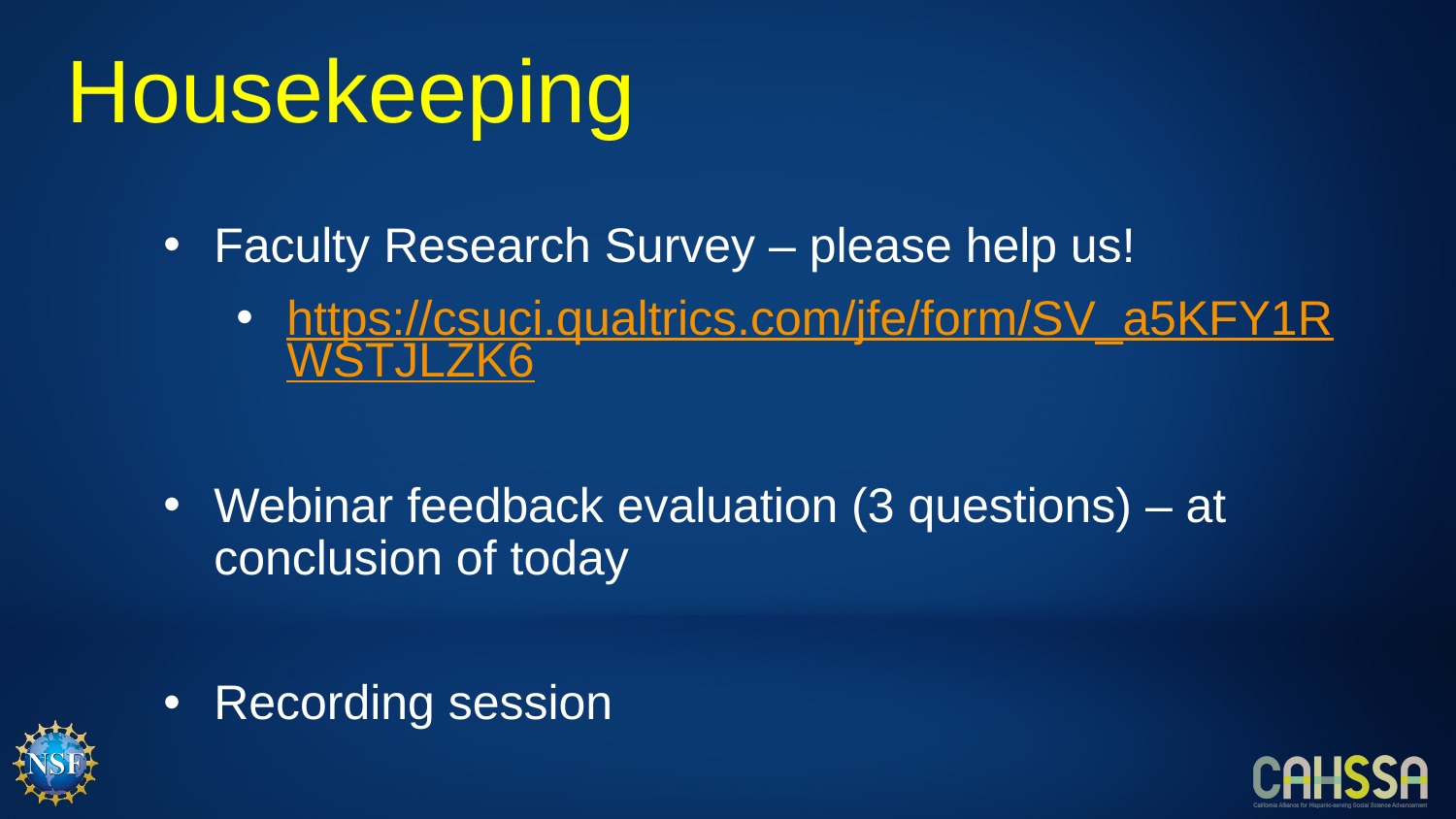

# Housekeeping
Faculty Research Survey – please help us!
https://csuci.qualtrics.com/jfe/form/SV_a5KFY1RWSTJLZK6

Webinar feedback evaluation (3 questions) – at conclusion of today

Recording session